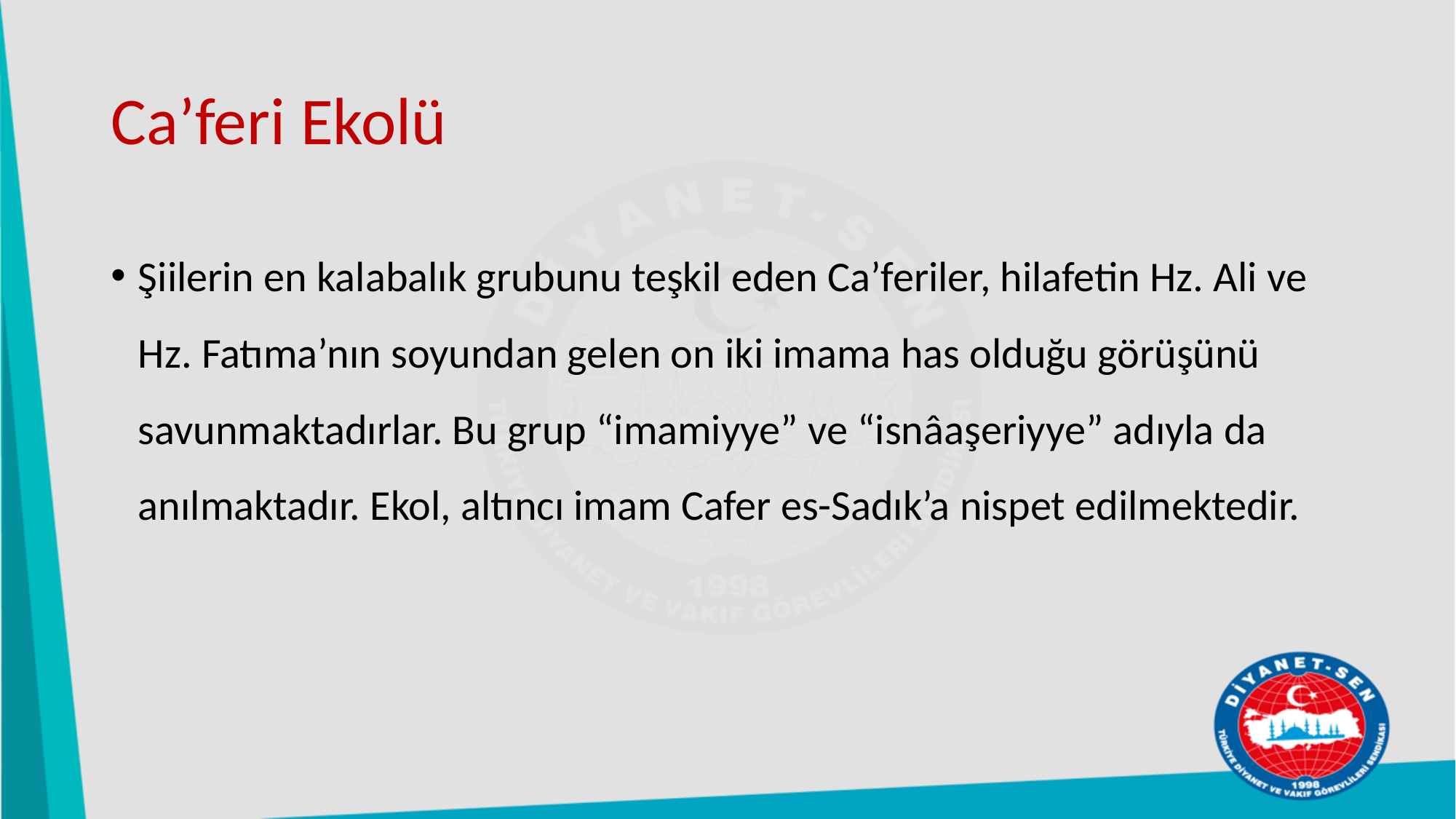

# Ca’feri Ekolü
Şiilerin en kalabalık grubunu teşkil eden Ca’feriler, hilafetin Hz. Ali ve Hz. Fatıma’nın soyundan gelen on iki imama has olduğu görüşünü savunmaktadırlar. Bu grup “imamiyye” ve “isnâaşeriyye” adıyla da anılmaktadır. Ekol, altıncı imam Cafer es-Sadık’a nispet edilmektedir.